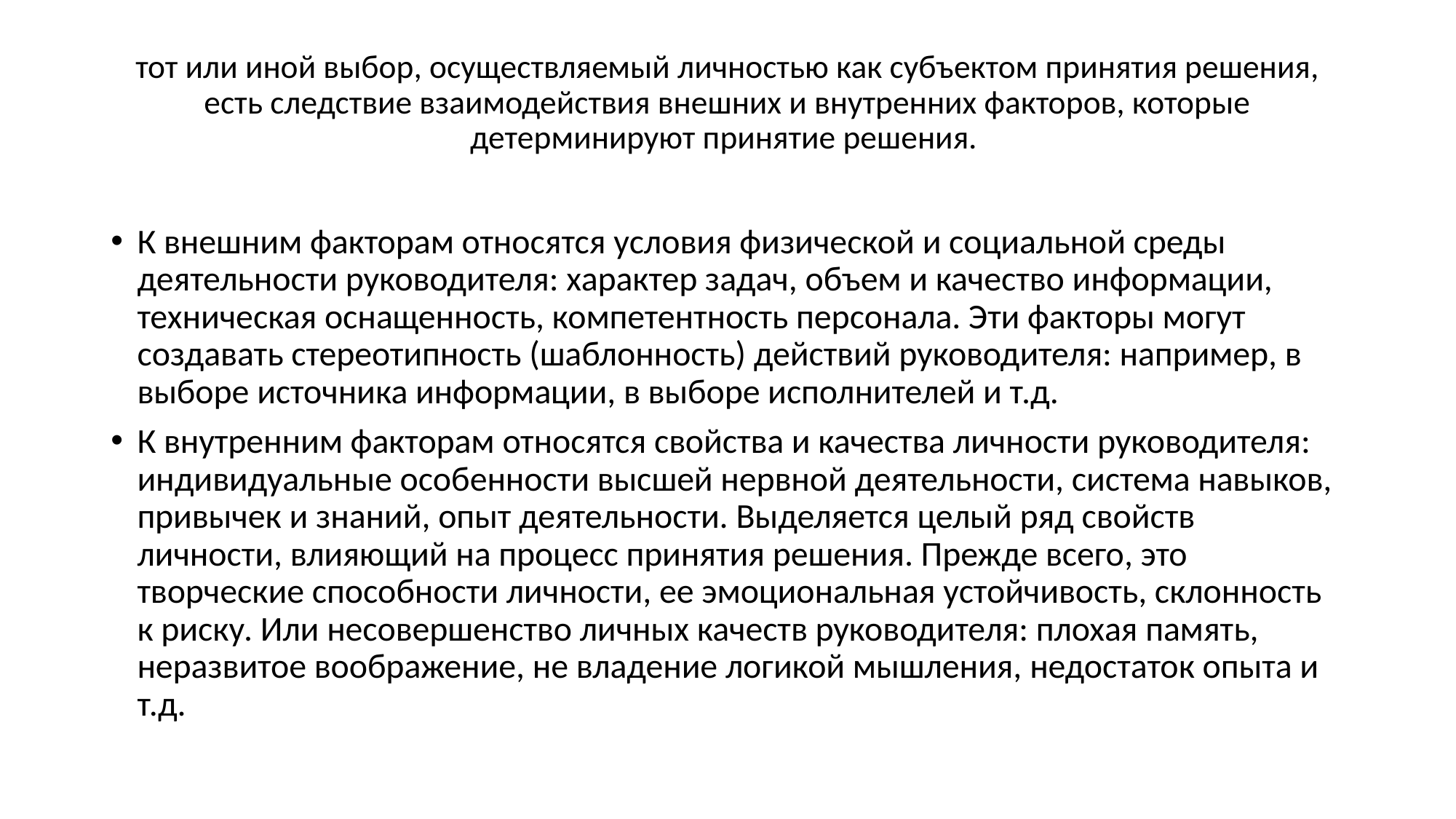

# тот или иной выбор, осуществляемый личностью как субъектом принятия решения, есть следствие взаимодействия внешних и внутренних факторов, которые детерминируют принятие решения.
К внешним факторам относятся условия физической и социальной среды деятельности руководителя: характер задач, объем и качество информации, техническая оснащенность, компетентность персонала. Эти факторы могут создавать стереотипность (шаблонность) действий руководителя: например, в выборе источника информации, в выборе исполнителей и т.д.
К внутренним факторам относятся свойства и качества личности руководителя: индивидуальные особенности высшей нервной деятельности, система навыков, привычек и знаний, опыт деятельности. Выделяется целый ряд свойств личности, влияющий на процесс принятия решения. Прежде всего, это творческие способности личности, ее эмоциональная устойчивость, склонность к риску. Или несовершенство личных качеств руководителя: плохая память, неразвитое воображение, не владение логикой мышления, недостаток опыта и т.д.